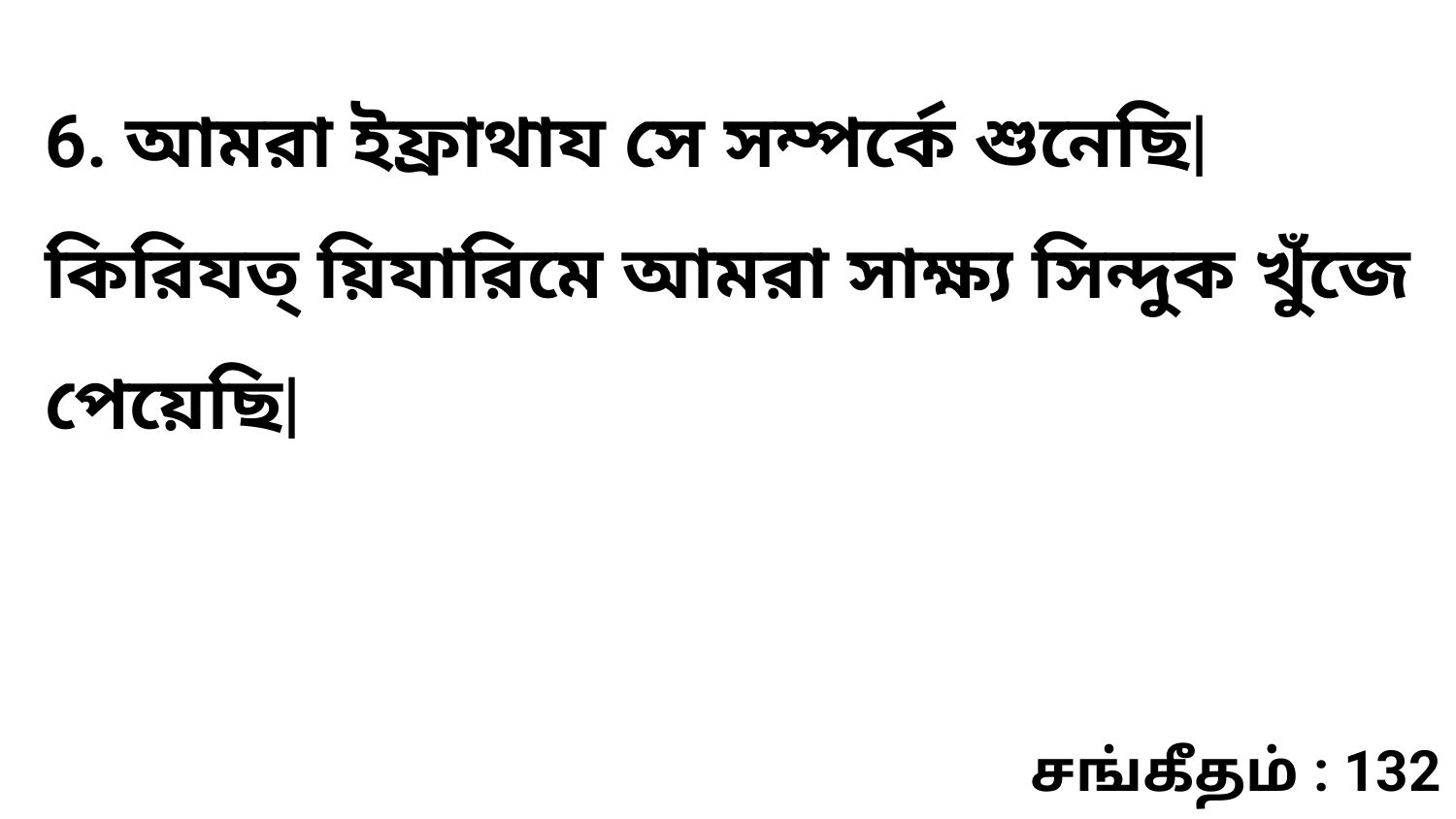

6. আমরা ইফ্রাথায সে সম্পর্কে শুনেছি| কিরিযত্‌ য়িযারিমে আমরা সাক্ষ্য সিন্দুক খুঁজে পেয়েছি|
சங்கீதம் : 132